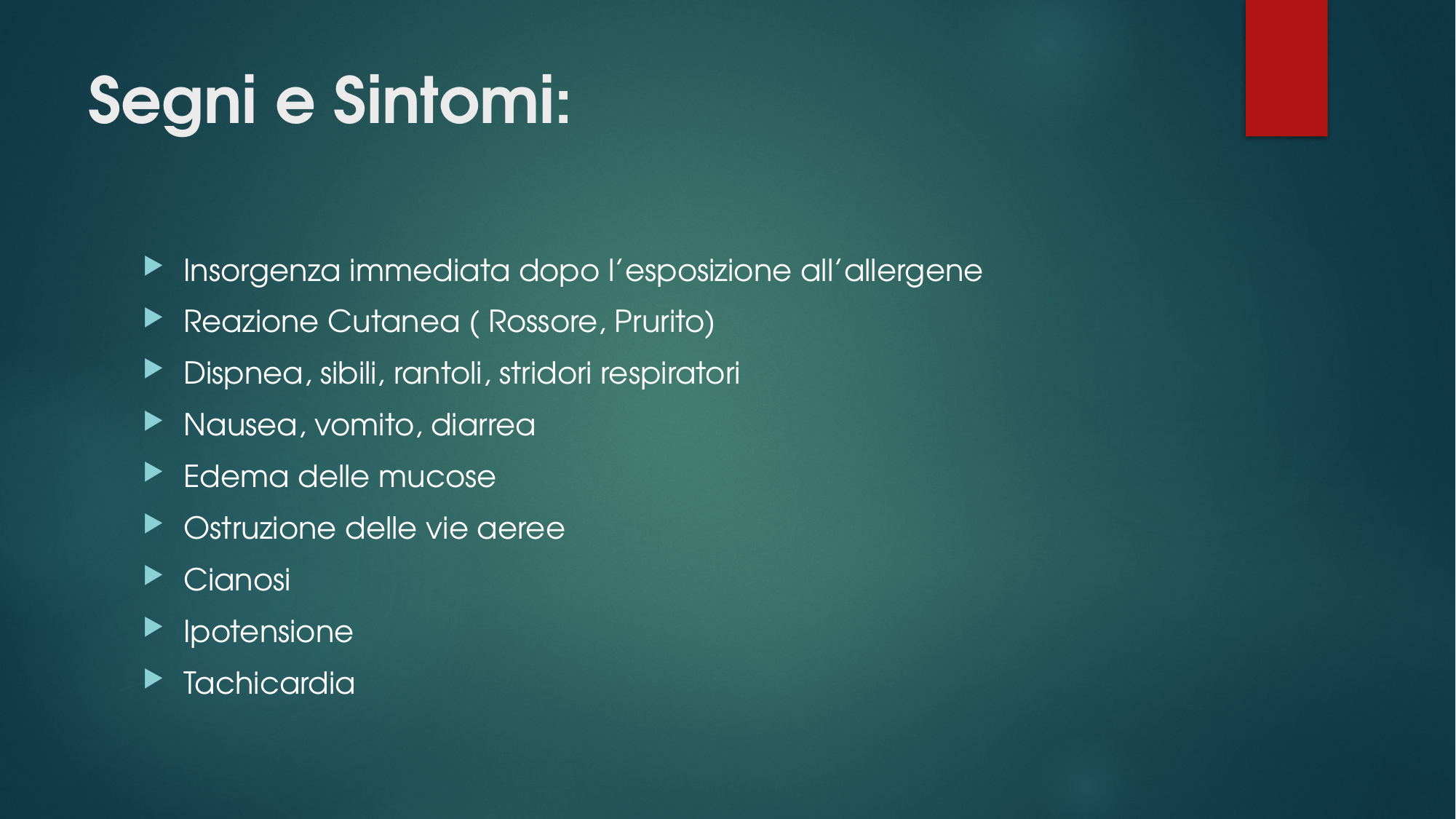

# Segni e Sintomi:
Insorgenza immediata dopo l’esposizione all’allergene
Reazione Cutanea ( Rossore, Prurito)
Dispnea, sibili, rantoli, stridori respiratori
Nausea, vomito, diarrea
Edema delle mucose
Ostruzione delle vie aeree
Cianosi
Ipotensione
Tachicardia